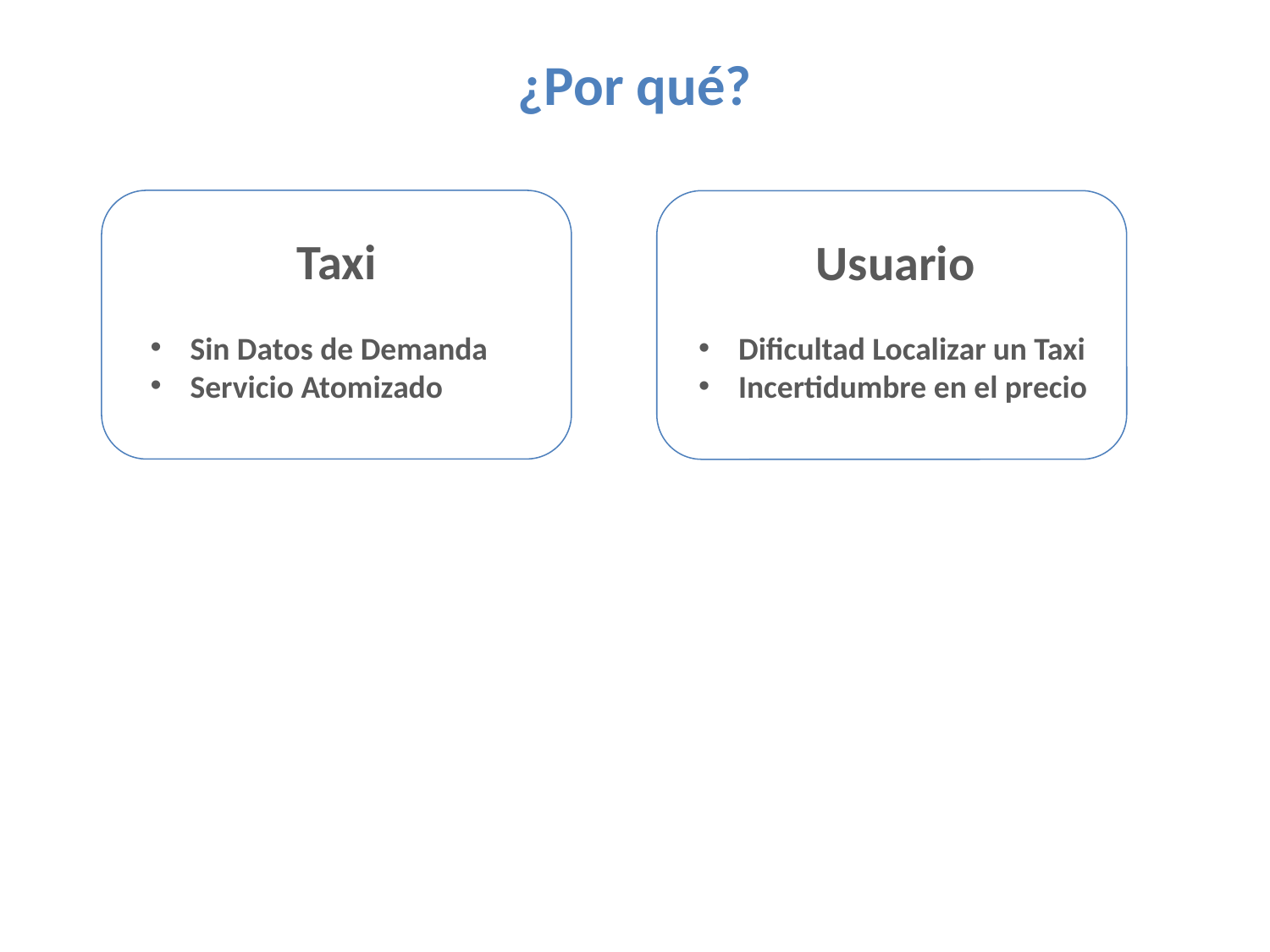

# ¿Por qué?

Taxi

Sin Datos de Demanda
Servicio Atomizado
Usuario

Dificultad Localizar un Taxi
Incertidumbre en el precio